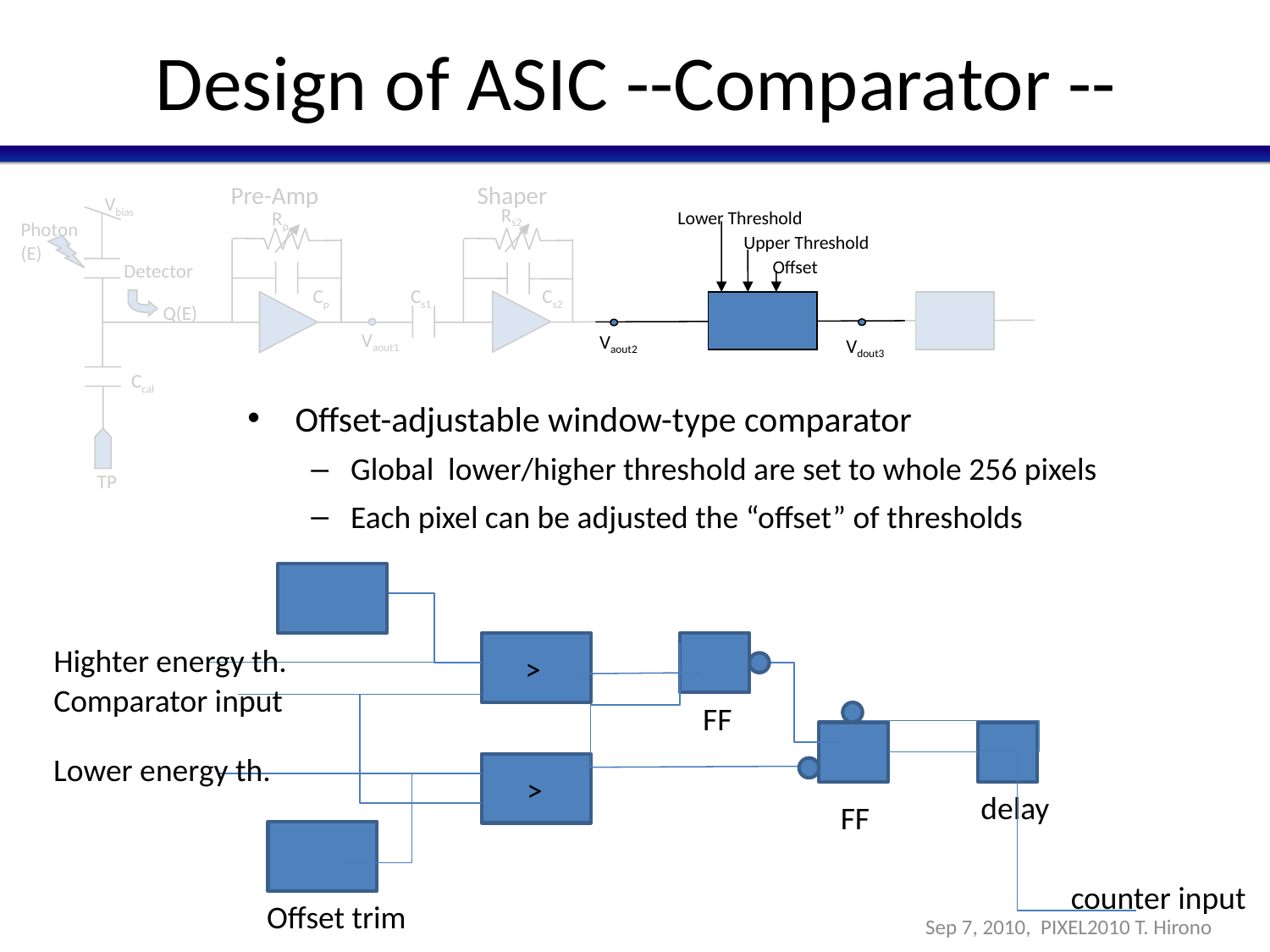

# Design of ASIC --Comparator --

Pre-Amp
Shaper
Vbias
Rs2
Rp
Lower Threshold

Photon
(E)

Upper Threshold

Offset
Detector

Cp
Cs1
Cs2

Q(E)

Vaout1

Vaout2
Vdout3
Ccal

TP

Offset-adjustable window-type comparator
Global  lower/higher threshold are set to whole 256 pixels
Each pixel can be adjusted the “offset” of thresholds

Highter energy th.
>

Comparator input
FF

Lower energy th.

>
delay
FF

counter input
Offset trim
Sep 7, 2010,  PIXEL2010 T. Hirono